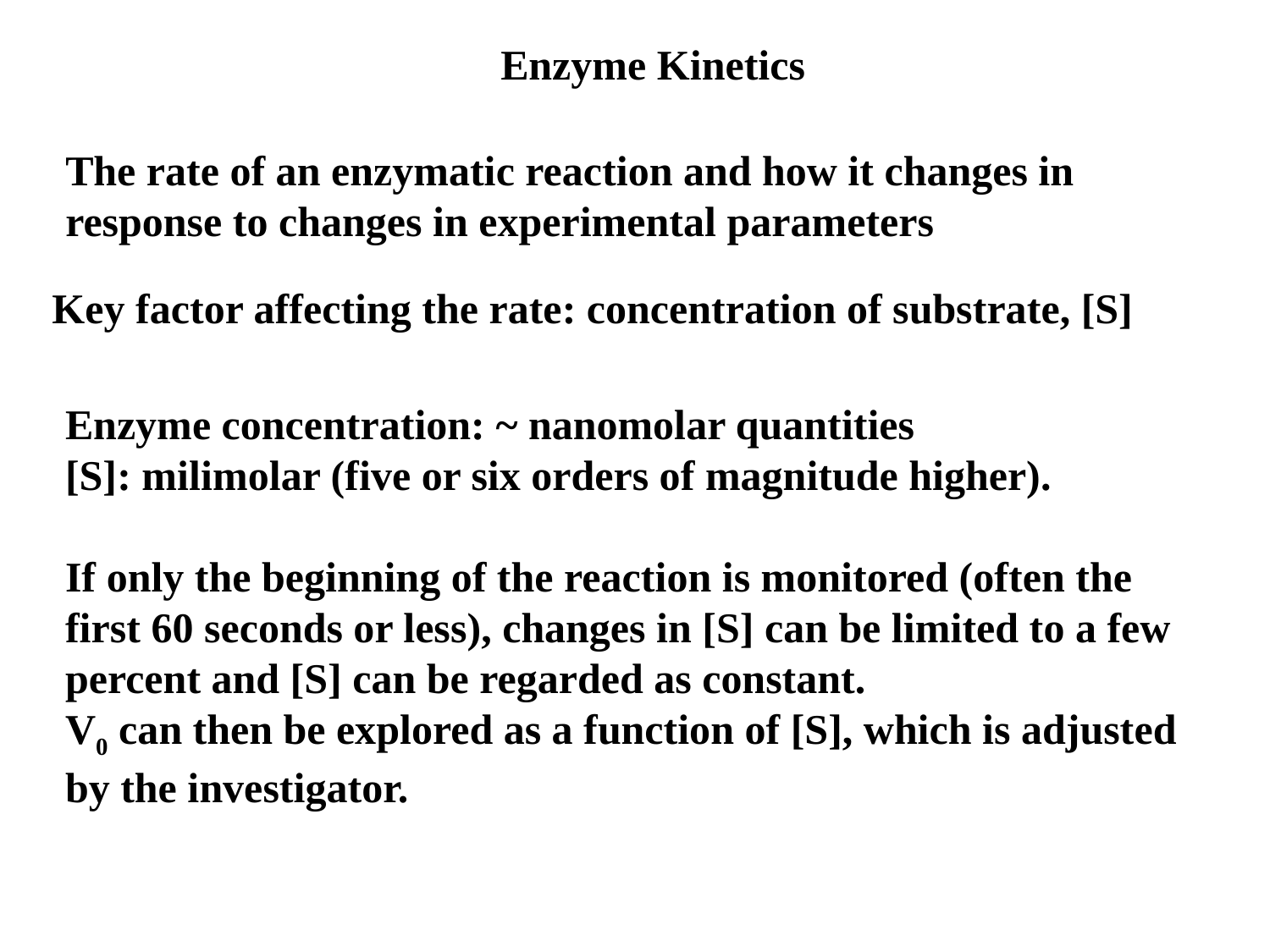

Enzyme Kinetics
The rate of an enzymatic reaction and how it changes in response to changes in experimental parameters
Key factor affecting the rate: concentration of substrate, [S]
Enzyme concentration: ~ nanomolar quantities
[S]: milimolar (five or six orders of magnitude higher).

If only the beginning of the reaction is monitored (often the first 60 seconds or less), changes in [S] can be limited to a few percent and [S] can be regarded as constant.
V0 can then be explored as a function of [S], which is adjusted by the investigator.